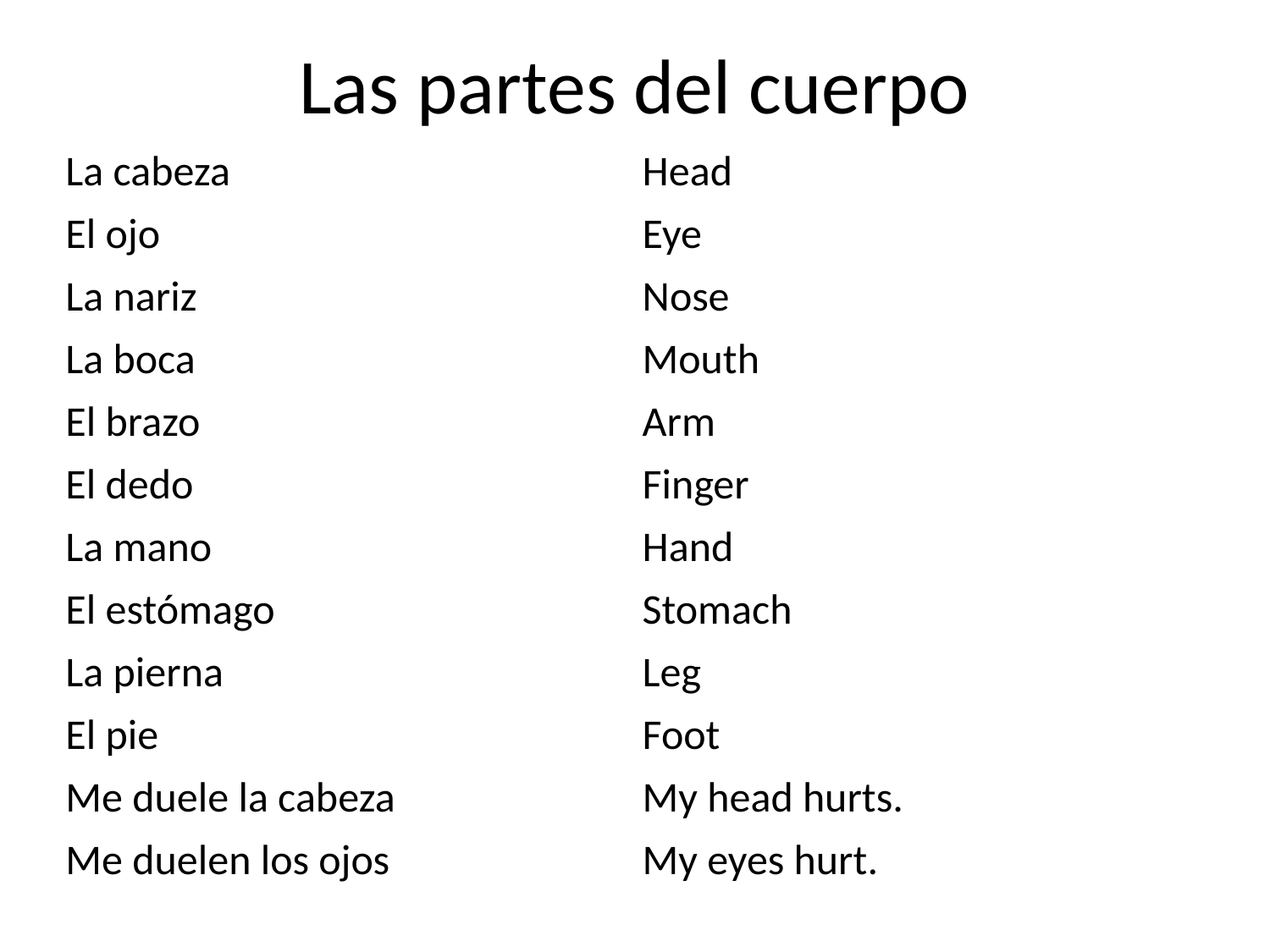

# Las partes del cuerpo
| La cabeza | Head |
| --- | --- |
| El ojo | Eye |
| La nariz | Nose |
| La boca | Mouth |
| El brazo | Arm |
| El dedo | Finger |
| La mano | Hand |
| El estómago | Stomach |
| La pierna | Leg |
| El pie | Foot |
| Me duele la cabeza | My head hurts. |
| Me duelen los ojos | My eyes hurt. |